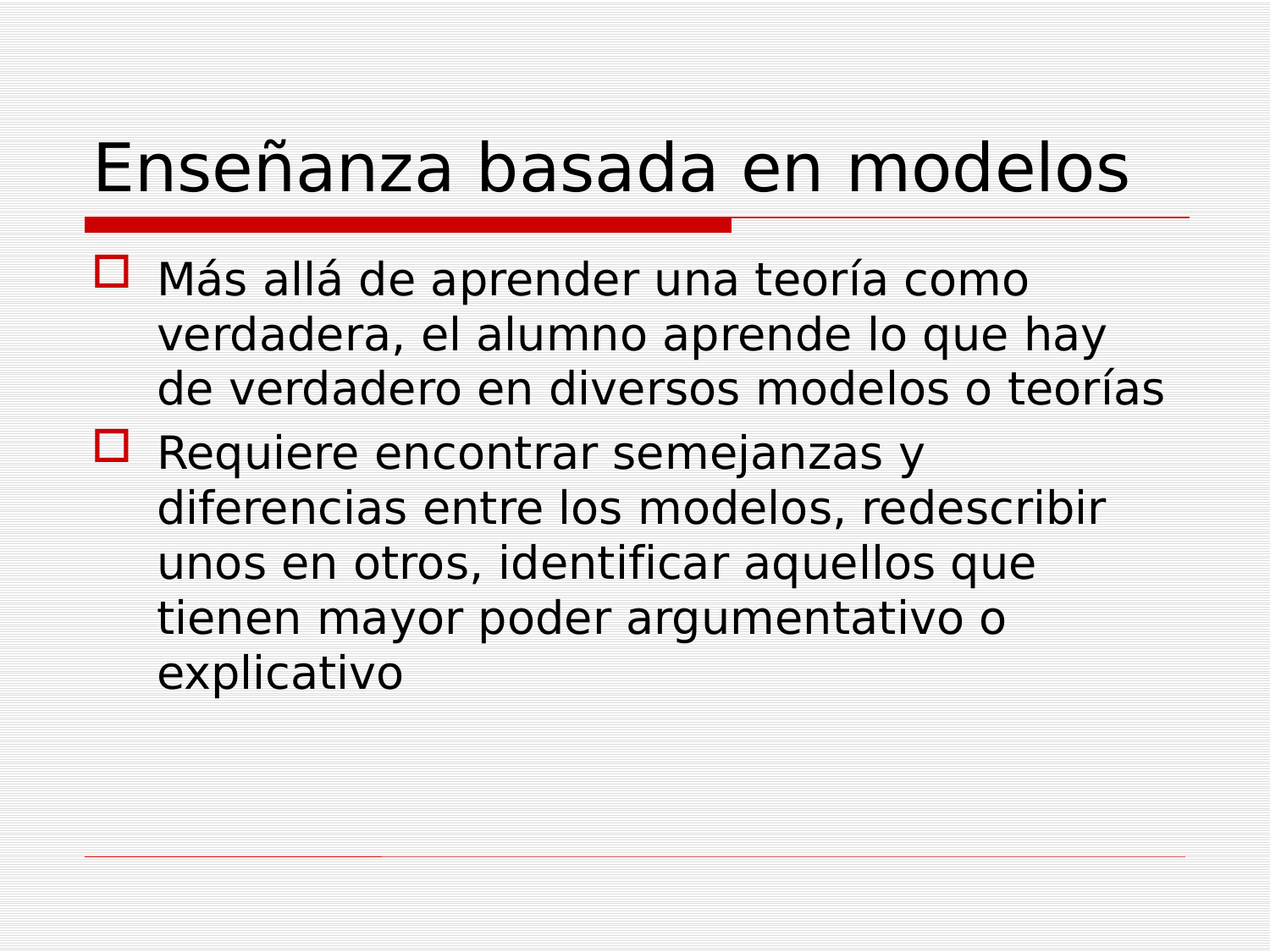

# Enseñanza basada en modelos
Más allá de aprender una teoría como verdadera, el alumno aprende lo que hay de verdadero en diversos modelos o teorías
Requiere encontrar semejanzas y diferencias entre los modelos, redescribir unos en otros, identificar aquellos que tienen mayor poder argumentativo o explicativo